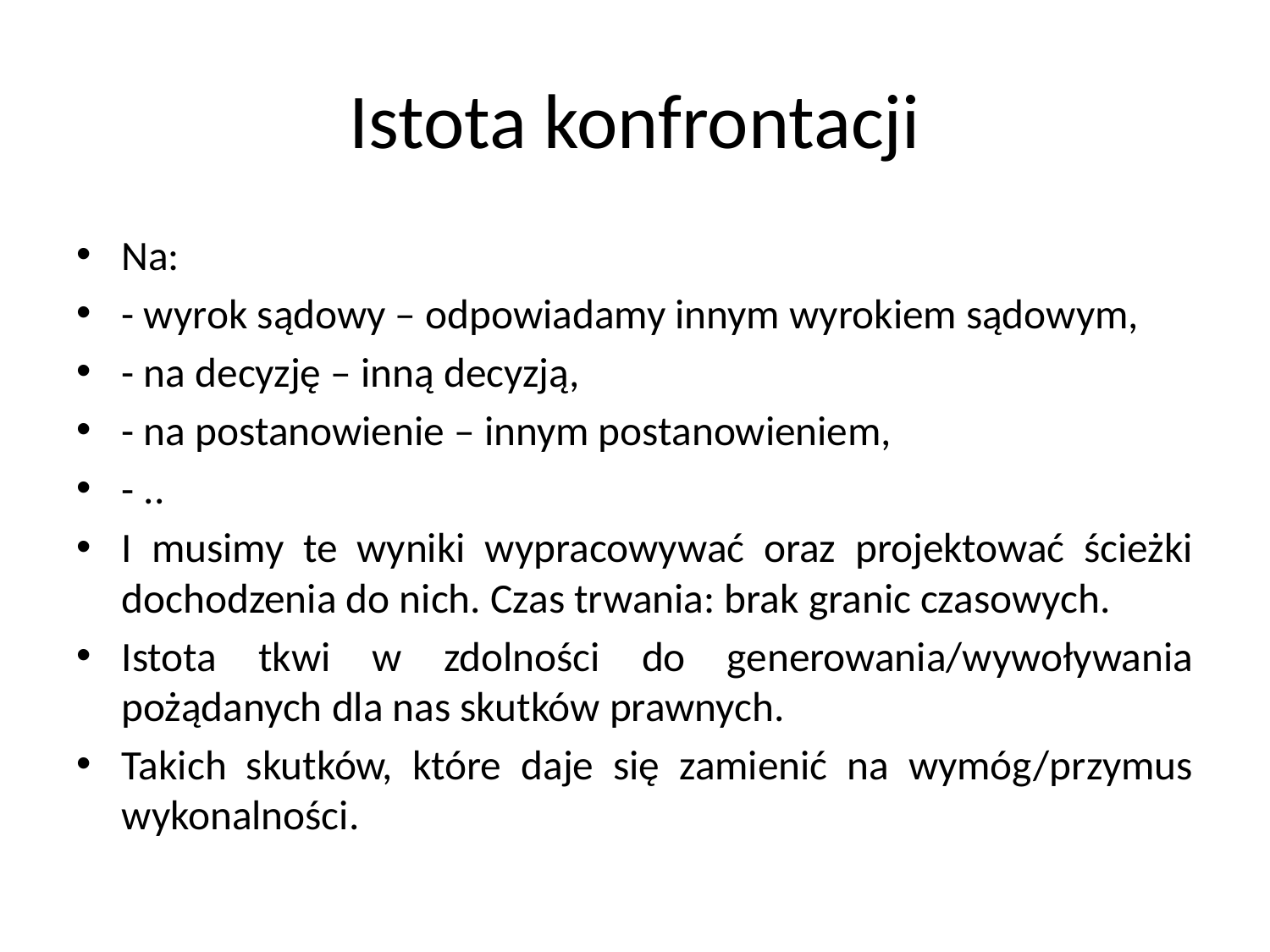

# Istota konfrontacji
Na:
- wyrok sądowy – odpowiadamy innym wyrokiem sądowym,
- na decyzję – inną decyzją,
- na postanowienie – innym postanowieniem,
- ..
I musimy te wyniki wypracowywać oraz projektować ścieżki dochodzenia do nich. Czas trwania: brak granic czasowych.
Istota tkwi w zdolności do generowania/wywoływania pożądanych dla nas skutków prawnych.
Takich skutków, które daje się zamienić na wymóg/przymus wykonalności.